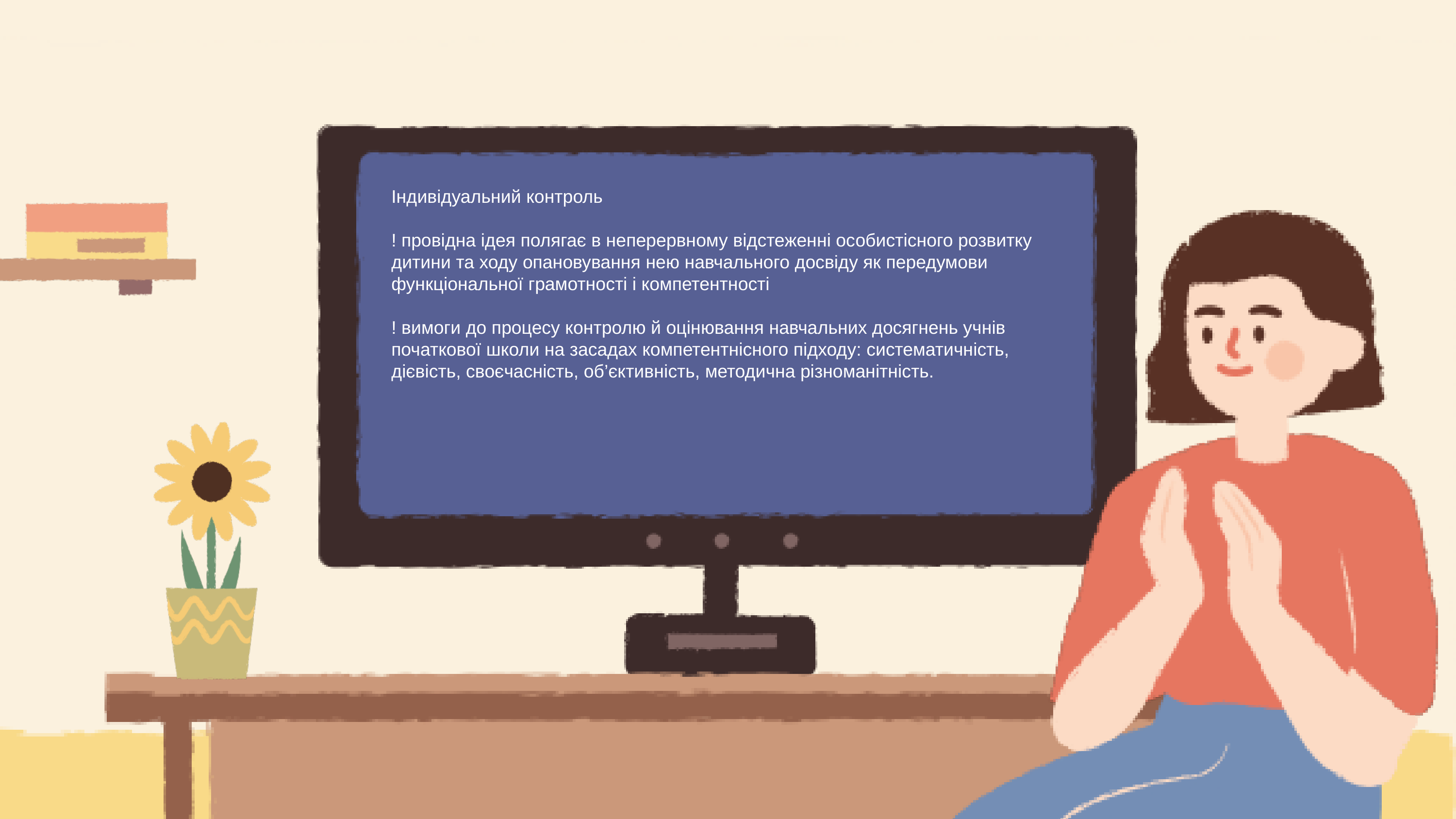

Індивідуальний контроль

! провідна ідея полягає в неперервному відстеженні особистісного розвитку дитини та ходу опановування нею навчального досвіду як передумови функціональної грамотності і компетентності

! вимоги до процесу контролю й оцінювання навчальних досягнень учнів початкової школи на засадах компетентнісного підходу: систематичність, дієвість, своєчасність, об’єктивність, методична різноманітність.